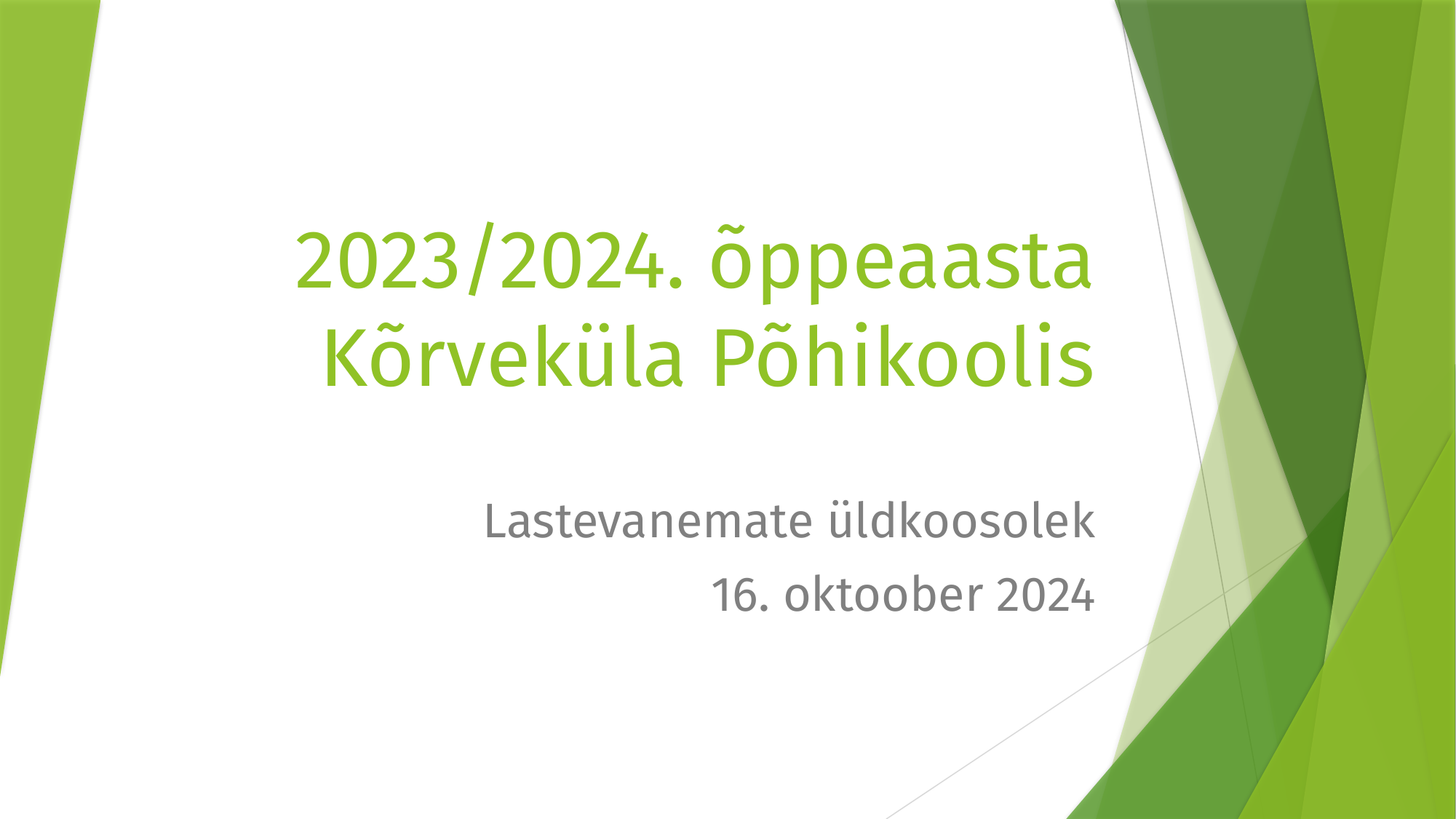

# 2023/2024. õppeaasta Kõrveküla Põhikoolis
Lastevanemate üldkoosolek
16. oktoober 2024